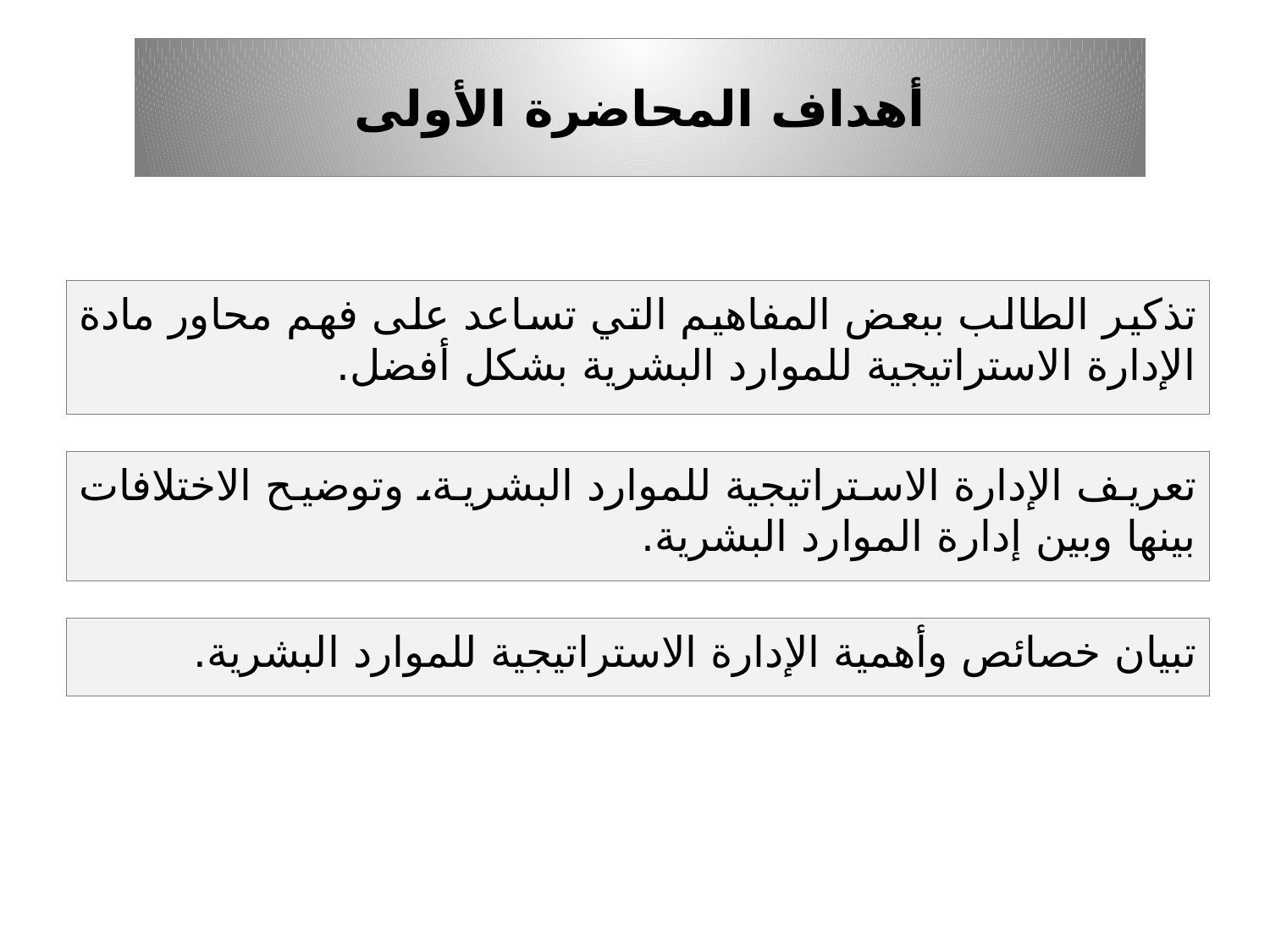

# أهداف المحاضرة الأولى
تذكير الطالب ببعض المفاهيم التي تساعد على فهم محاور مادة الإدارة الاستراتيجية للموارد البشرية بشكل أفضل.

تعريف الإدارة الاستراتيجية للموارد البشرية، وتوضيح الاختلافات بينها وبين إدارة الموارد البشرية.

تبيان خصائص وأهمية الإدارة الاستراتيجية للموارد البشرية.